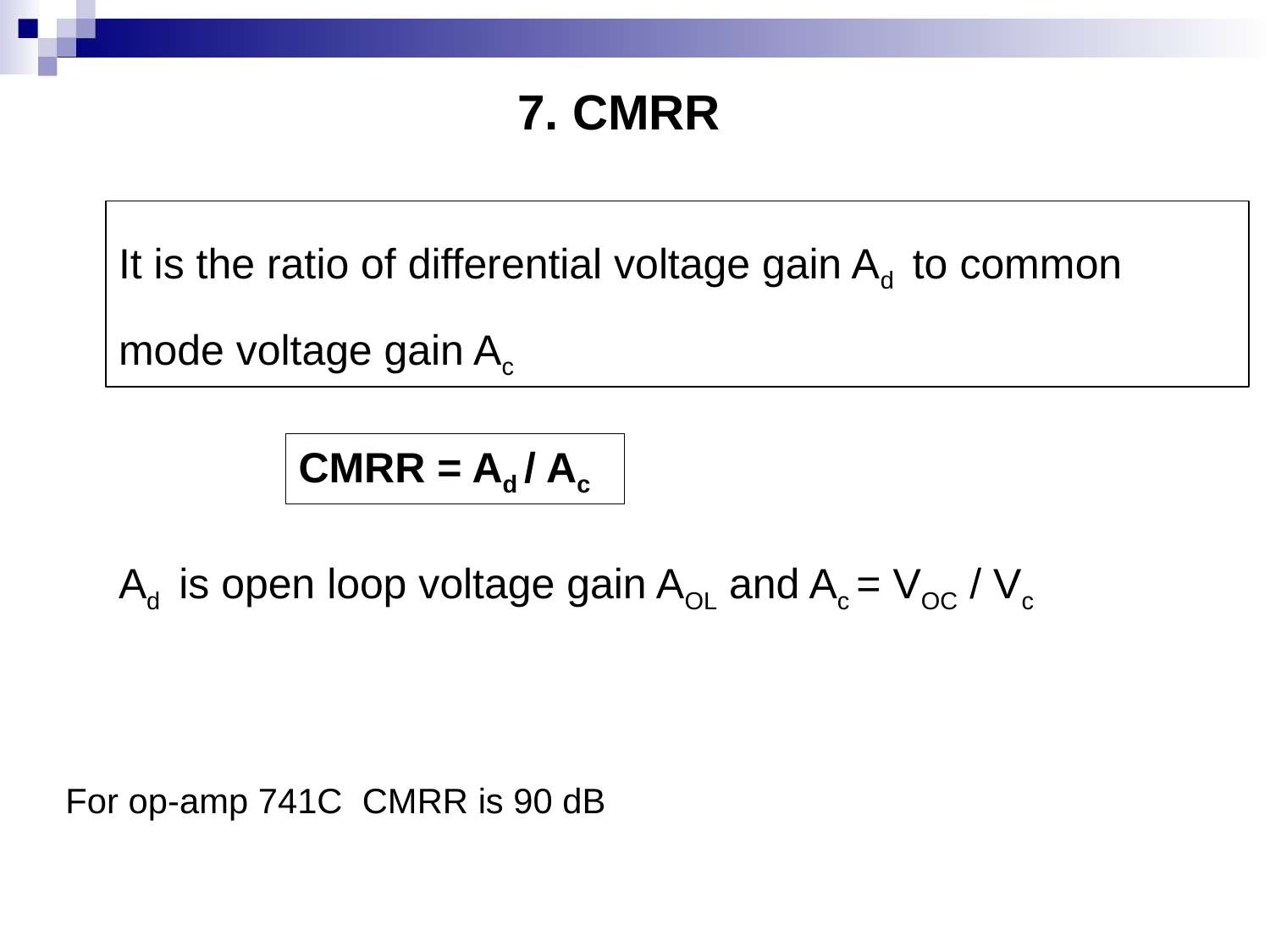

7. CMRR
It is the ratio of differential voltage gain Ad  to common mode voltage gain Ac
CMRR = Ad / Ac
Ad  is open loop voltage gain AOL and Ac = VOC / Vc
For op-amp 741C  CMRR is 90 dB